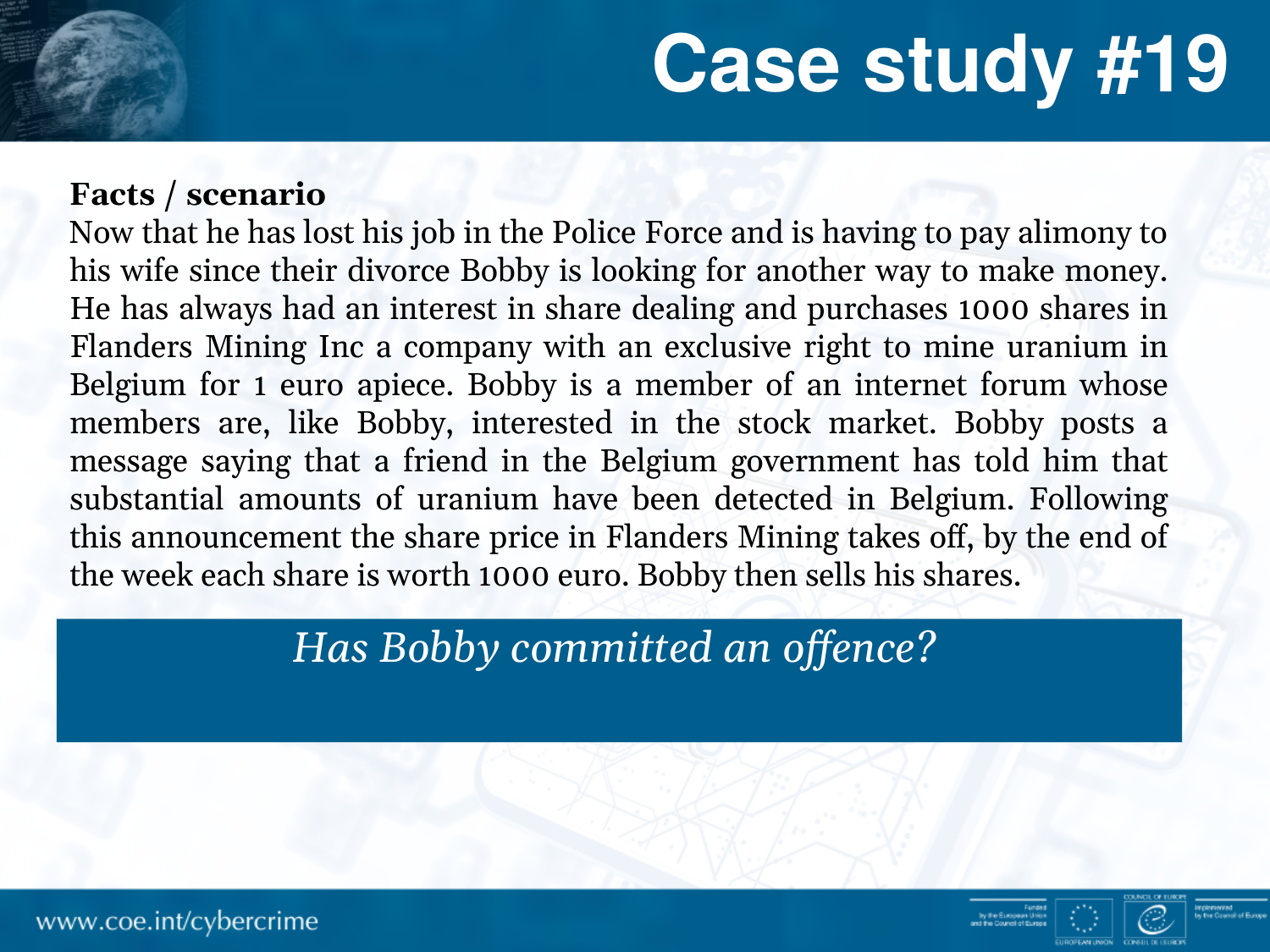

# Case study #19
Facts / scenario
Now that he has lost his job in the Police Force and is having to pay alimony to his wife since their divorce Bobby is looking for another way to make money. He has always had an interest in share dealing and purchases 1000 shares in Flanders Mining Inc a company with an exclusive right to mine uranium in Belgium for 1 euro apiece. Bobby is a member of an internet forum whose members are, like Bobby, interested in the stock market. Bobby posts a message saying that a friend in the Belgium government has told him that substantial amounts of uranium have been detected in Belgium. Following this announcement the share price in Flanders Mining takes off, by the end of the week each share is worth 1000 euro. Bobby then sells his shares.
Has Bobby committed an offence?